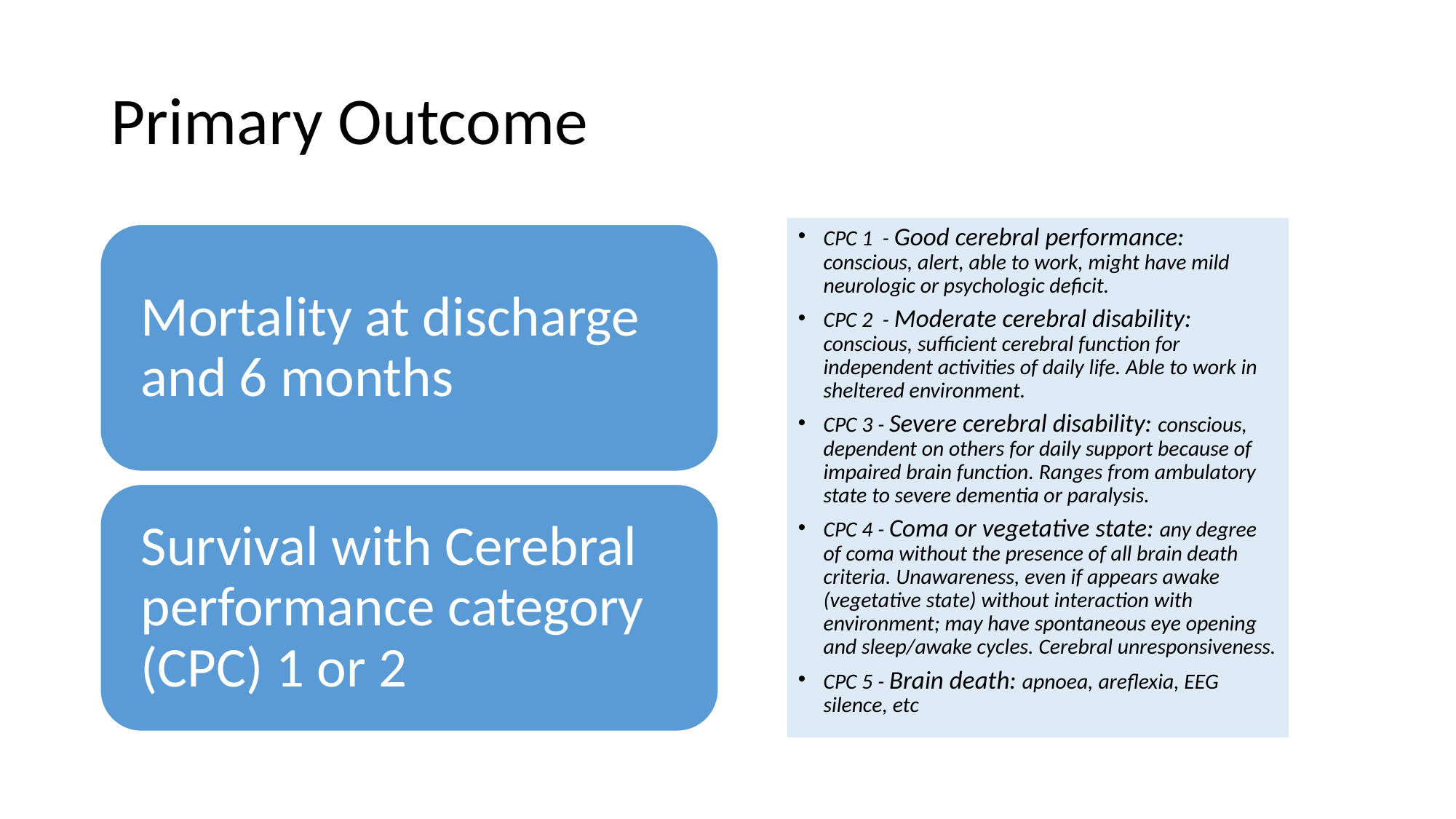

# Primary Outcome
Mortality at discharge and 6 months
Survival with Cerebral performance category (CPC) 1 or 2
CPC 1  - Good cerebral performance: conscious, alert, able to work, might have mild neurologic or psychologic deficit.
CPC 2  - Moderate cerebral disability: conscious, sufficient cerebral function for independent activities of daily life. Able to work in sheltered environment.
CPC 3 - Severe cerebral disability: conscious, dependent on others for daily support because of impaired brain function. Ranges from ambulatory state to severe dementia or paralysis.
CPC 4 - Coma or vegetative state: any degree of coma without the presence of all brain death criteria. Unawareness, even if appears awake (vegetative state) without interaction with environment; may have spontaneous eye opening and sleep/awake cycles. Cerebral unresponsiveness.
CPC 5 - Brain death: apnoea, areflexia, EEG silence, etc